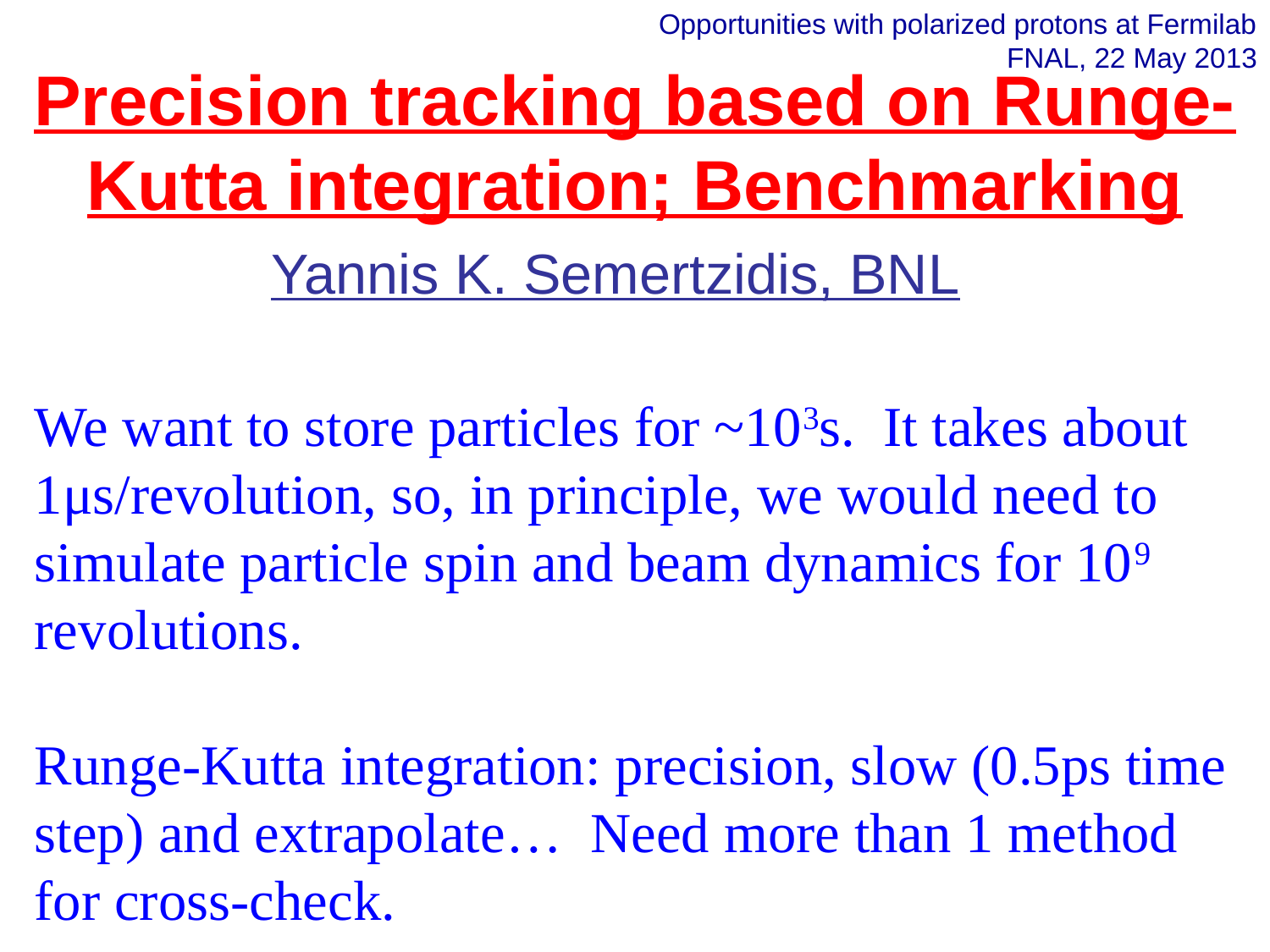

Opportunities with polarized protons at Fermilab
FNAL, 22 May 2013
# Precision tracking based on Runge-Kutta integration; Benchmarking
Yannis K. Semertzidis, BNL
We want to store particles for ~103s.  It takes about 1μs/revolution, so, in principle, we would need to simulate particle spin and beam dynamics for 109 revolutions.

Runge-Kutta integration: precision, slow (0.5ps time step) and extrapolate…  Need more than 1 method for cross-check.